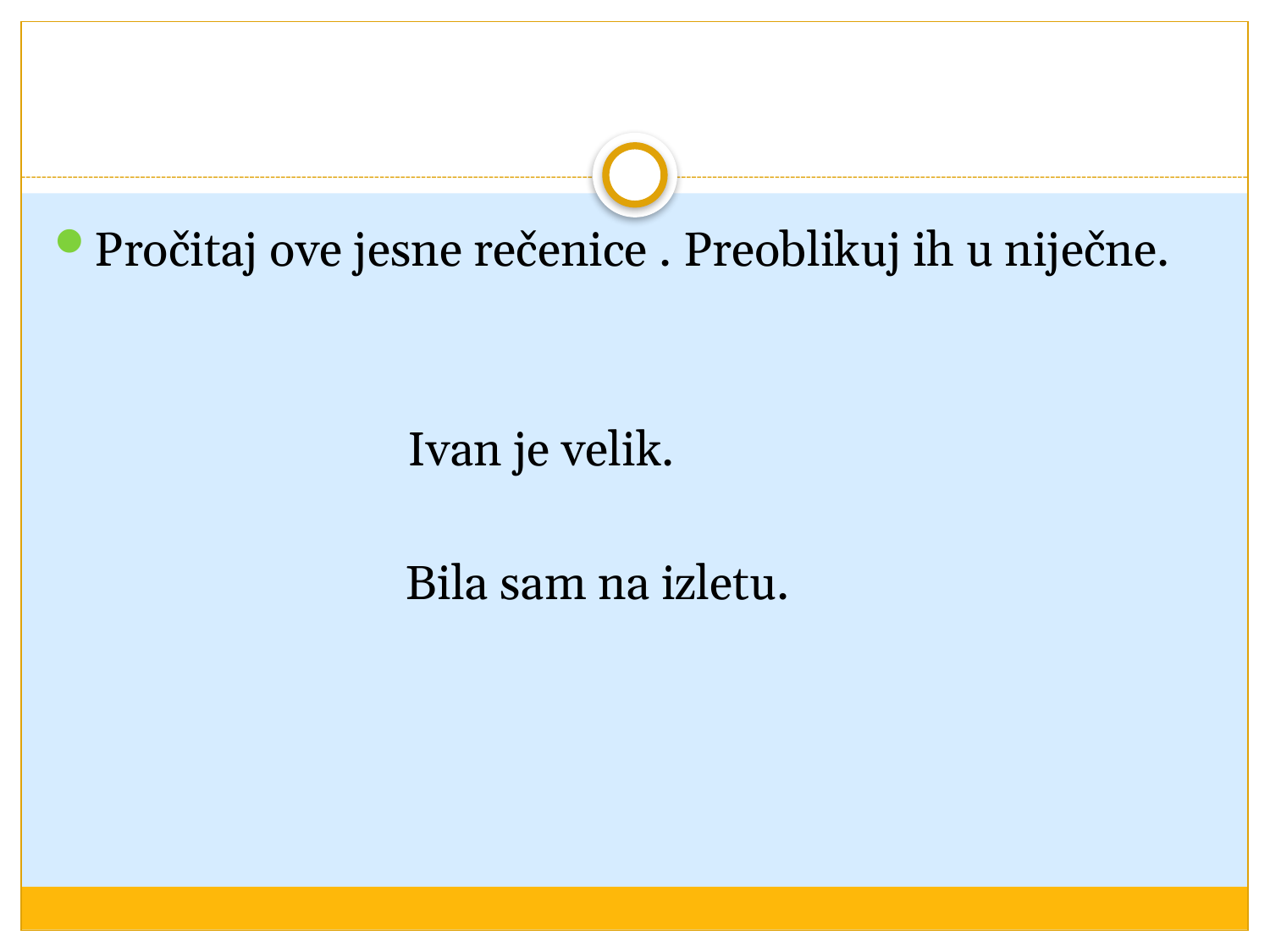

#
Pročitaj ove jesne rečenice . Preoblikuj ih u niječne.

    Ivan je velik.

    Bila sam na izletu.